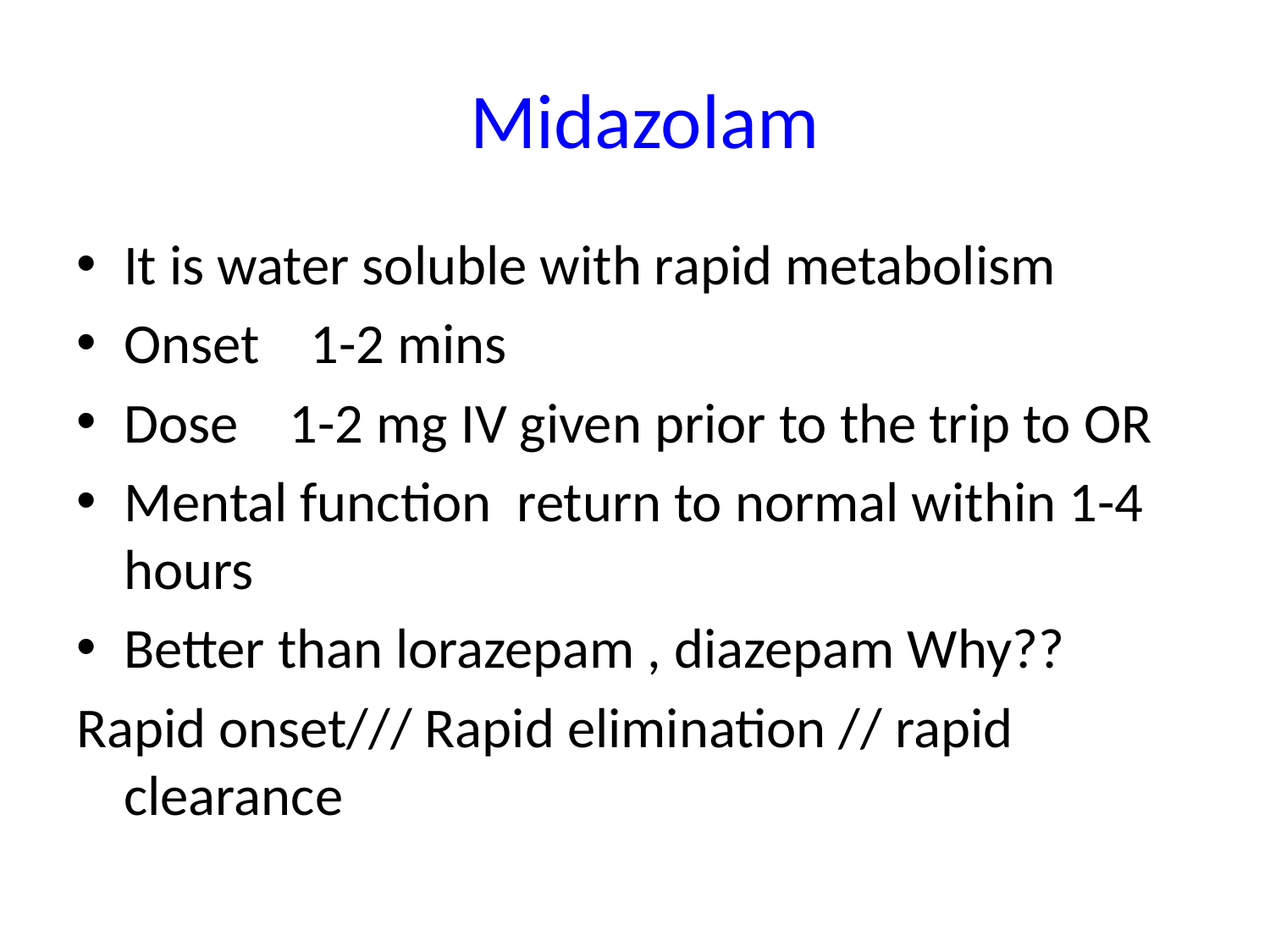

# Midazolam
It is water soluble with rapid metabolism
Onset    1-2 mins
Dose    1-2 mg IV given prior to the trip to OR
Mental function  return to normal within 1-4 hours
Better than lorazepam , diazepam Why??
Rapid onset/// Rapid elimination // rapid clearance